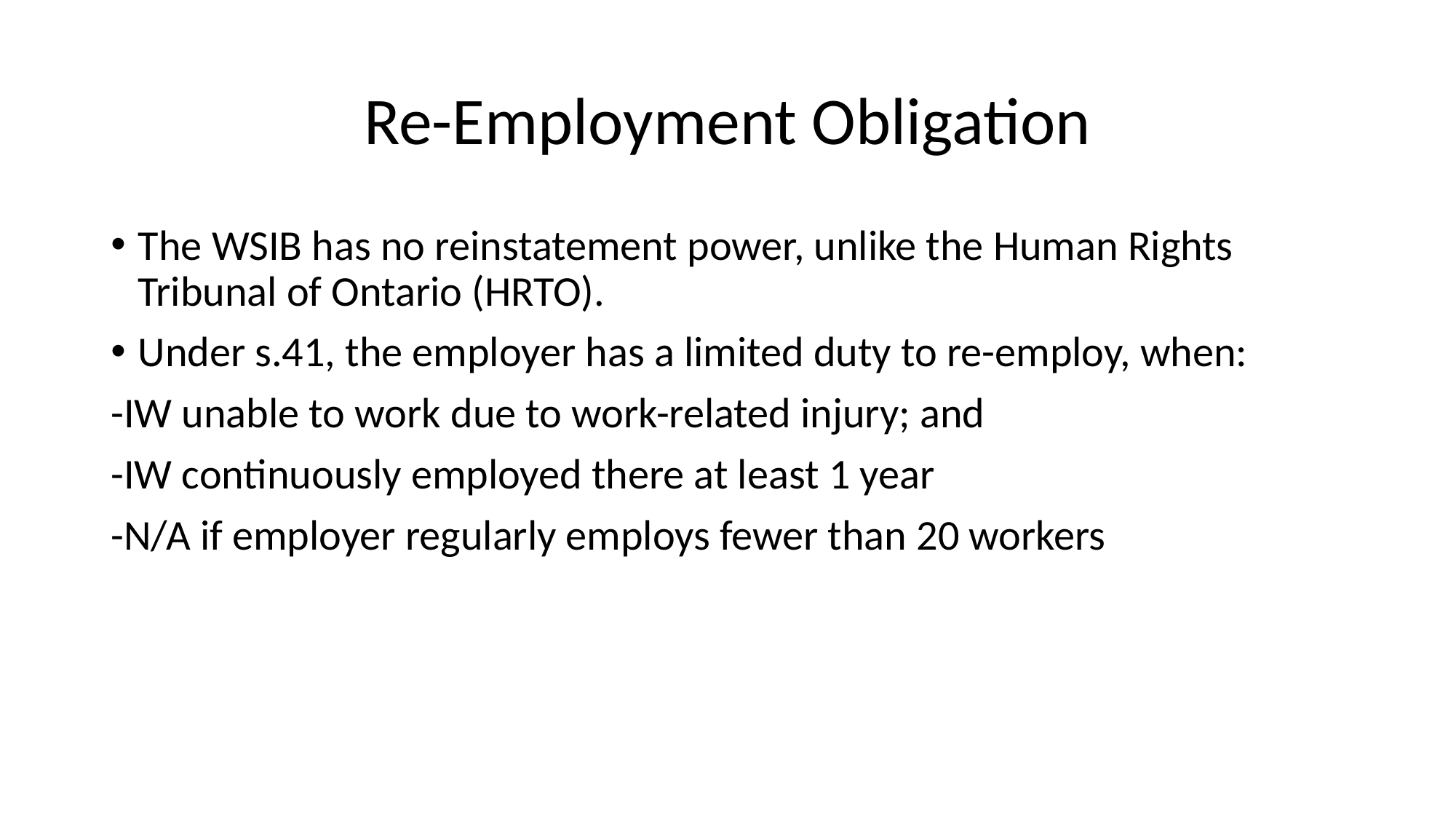

# Re-Employment Obligation
The WSIB has no reinstatement power, unlike the Human Rights Tribunal of Ontario (HRTO).
Under s.41, the employer has a limited duty to re-employ, when:
-IW unable to work due to work-related injury; and
-IW continuously employed there at least 1 year
-N/A if employer regularly employs fewer than 20 workers